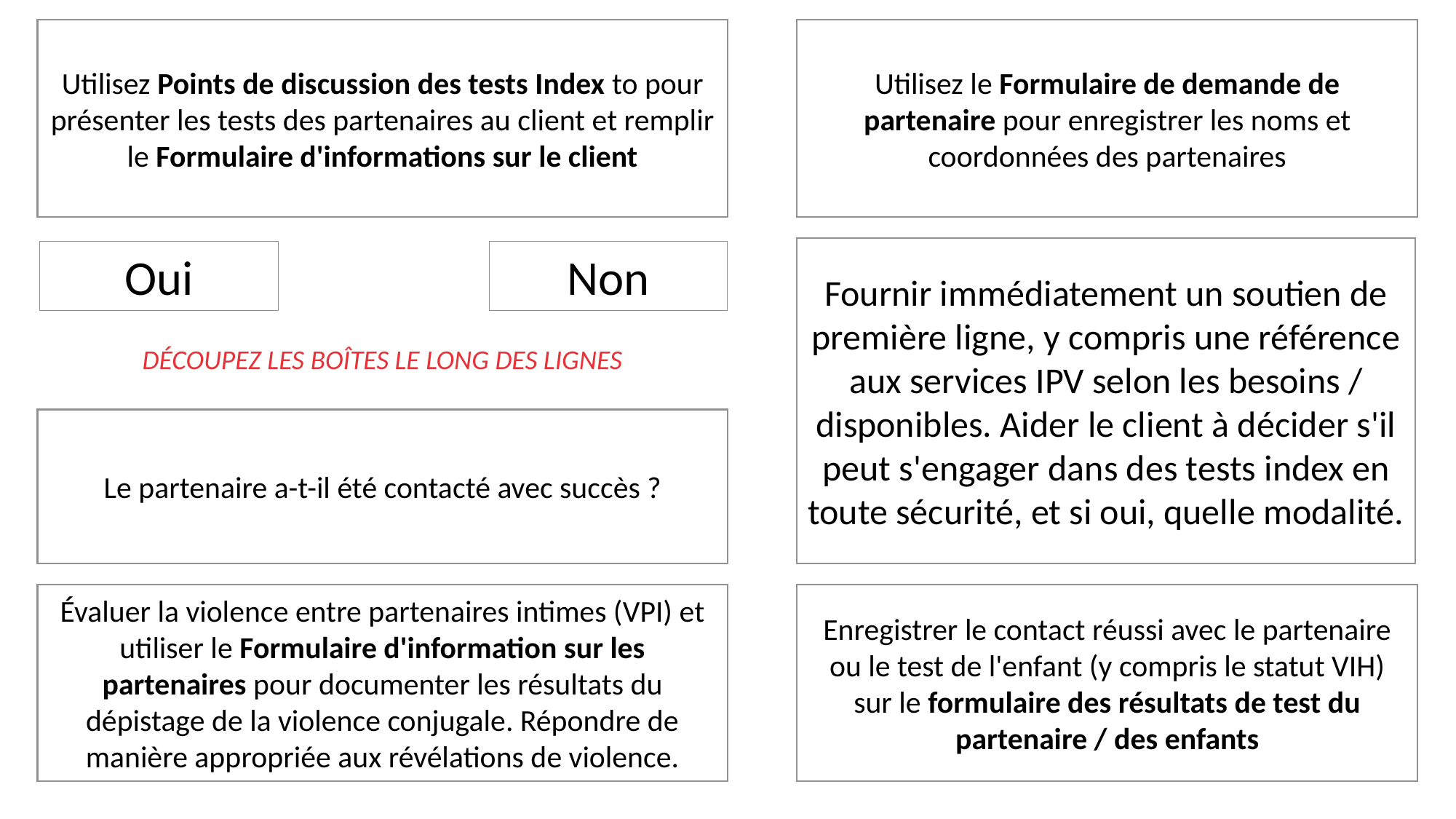

Utilisez Points de discussion des tests Index to pour présenter les tests des partenaires au client et remplir le Formulaire d'informations sur le client
Utilisez le Formulaire de demande de partenaire pour enregistrer les noms et coordonnées des partenaires
Fournir immédiatement un soutien de première ligne, y compris une référence aux services IPV selon les besoins / disponibles. Aider le client à décider s'il peut s'engager dans des tests index en toute sécurité, et si oui, quelle modalité.
Oui
Non
DÉCOUPEZ LES BOÎTES LE LONG DES LIGNES
Le partenaire a-t-il été contacté avec succès ?
Évaluer la violence entre partenaires intimes (VPI) et utiliser le Formulaire d'information sur les partenaires pour documenter les résultats du dépistage de la violence conjugale. Répondre de manière appropriée aux révélations de violence.
Enregistrer le contact réussi avec le partenaire ou le test de l'enfant (y compris le statut VIH) sur le formulaire des résultats de test du partenaire / des enfants